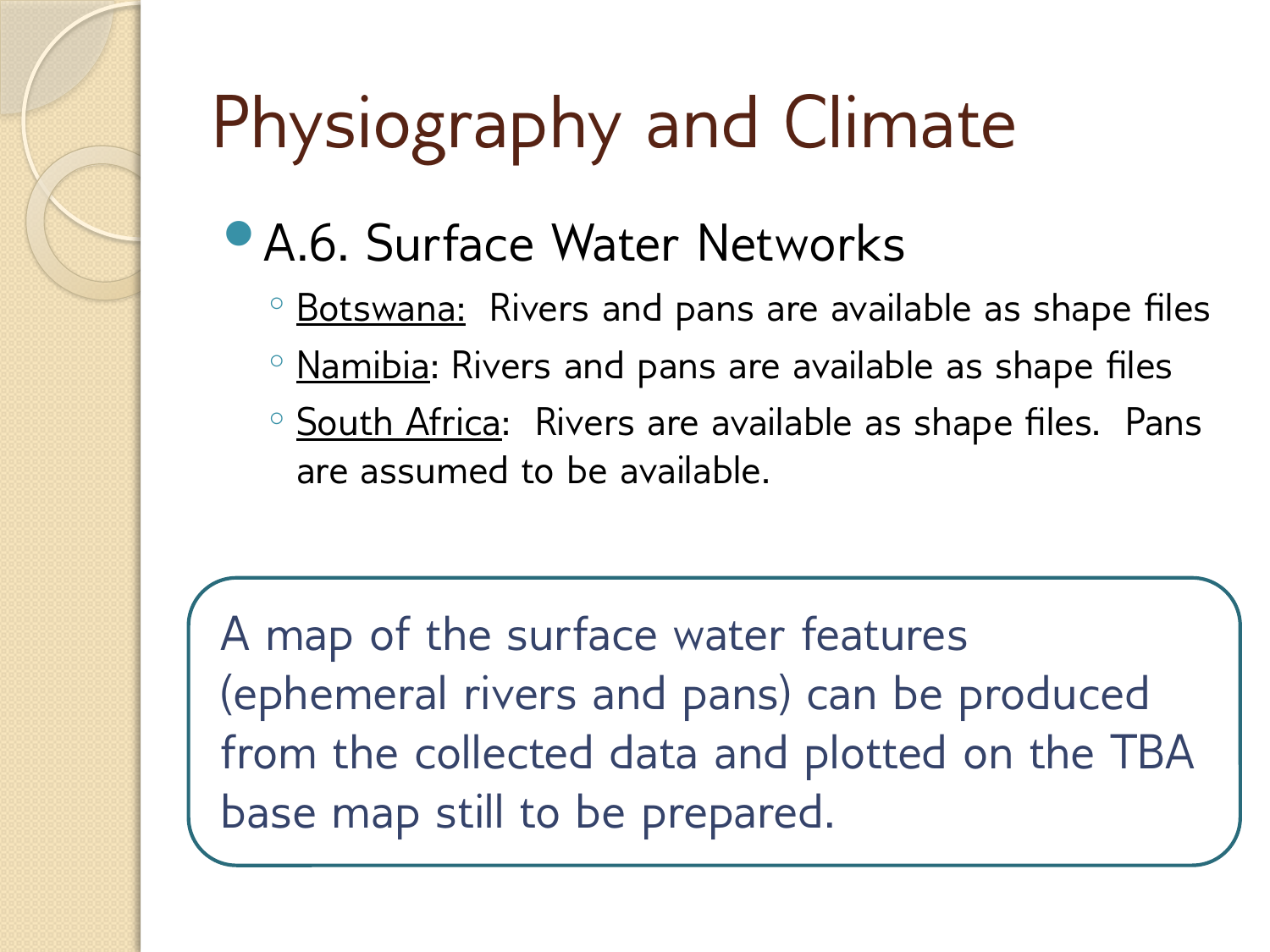

# Physiography and Climate
A.6. Surface Water Networks
Botswana:  Rivers and pans are available as shape files
Namibia: Rivers and pans are available as shape files
South Africa:  Rivers are available as shape files.  Pans are assumed to be available.

A map of the surface water features (ephemeral rivers and pans) can be produced from the collected data and plotted on the TBA base map still to be prepared.